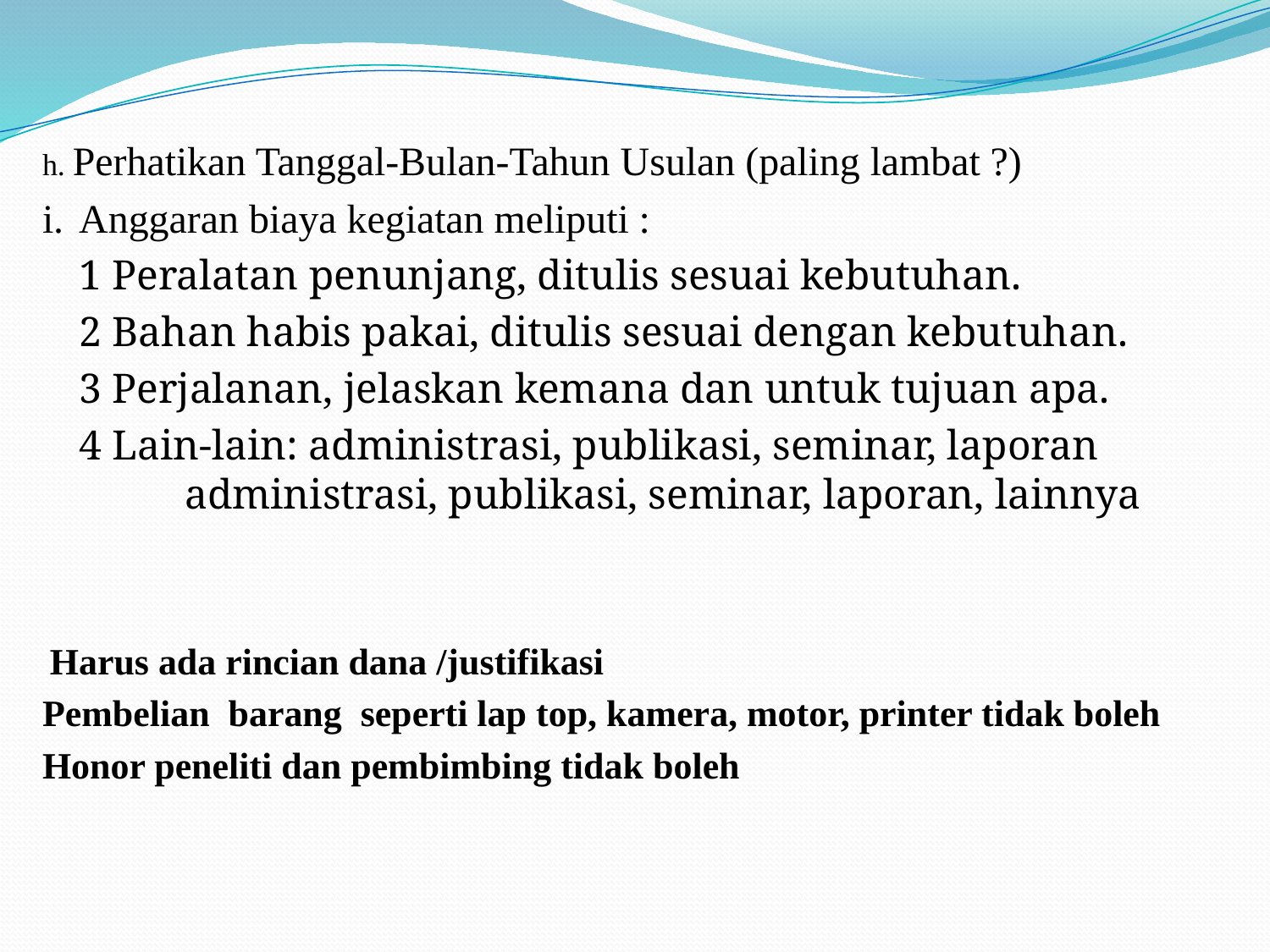

h. Perhatikan Tanggal-Bulan-Tahun Usulan (paling lambat ?)
i.	Anggaran biaya kegiatan meliputi :
		1 Peralatan penunjang, ditulis sesuai kebutuhan.
		2 Bahan habis pakai, ditulis sesuai dengan kebutuhan.
		3 Perjalanan, jelaskan kemana dan untuk tujuan apa.
		4 Lain-lain: administrasi, publikasi, seminar, laporan 		               administrasi, publikasi, seminar, laporan, lainnya

 Harus ada rincian dana /justifikasi
Pembelian  barang  seperti lap top, kamera, motor, printer tidak boleh
Honor peneliti dan pembimbing tidak boleh